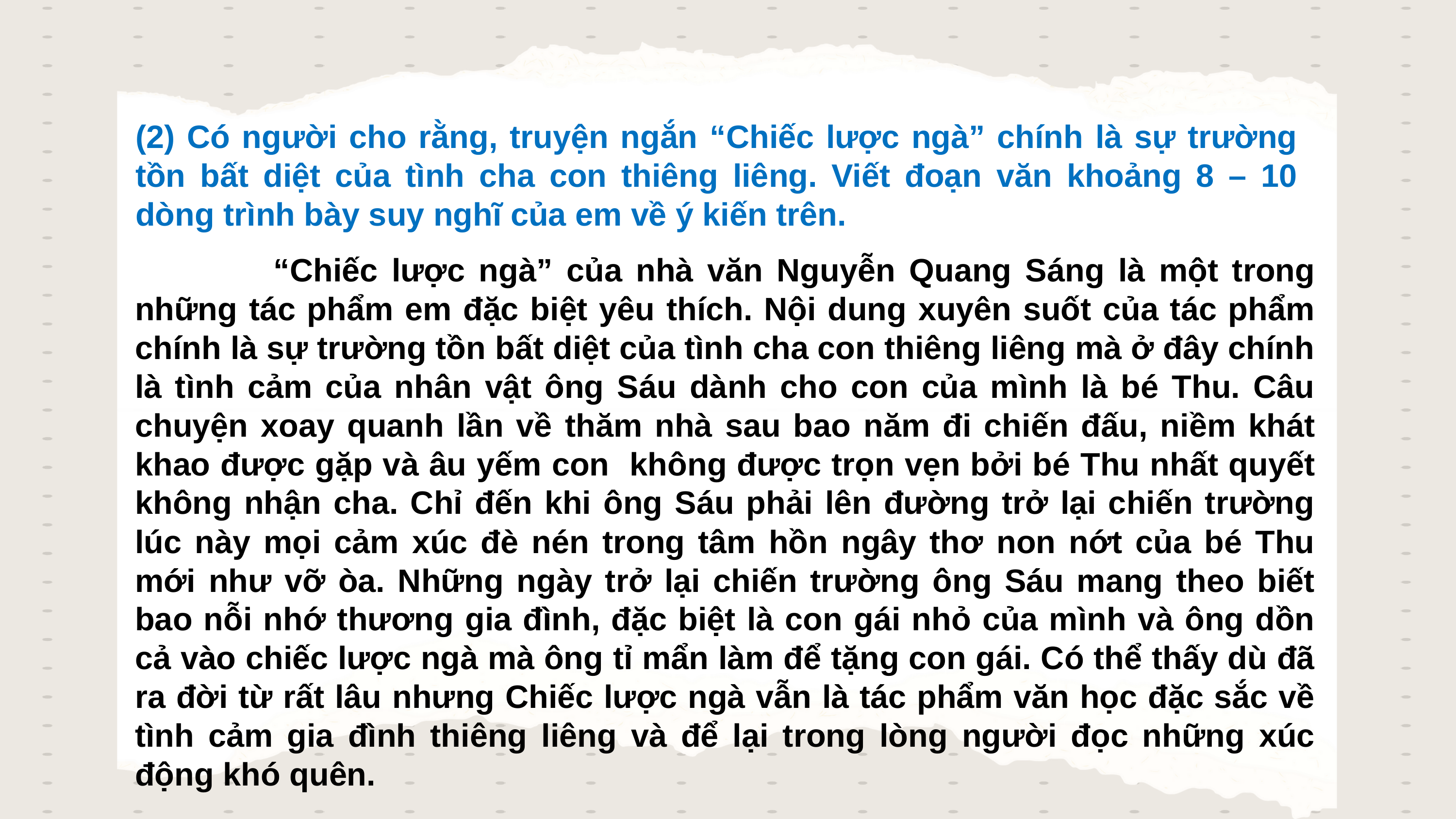

(2) Có người cho rằng, truyện ngắn “Chiếc lược ngà” chính là sự trường tồn bất diệt của tình cha con thiêng liêng. Viết đoạn văn khoảng 8 – 10 dòng trình bày suy nghĩ của em về ý kiến trên.
          “Chiếc lược ngà” của nhà văn Nguyễn Quang Sáng là một trong những tác phẩm em đặc biệt yêu thích. Nội dung xuyên suốt của tác phẩm chính là sự trường tồn bất diệt của tình cha con thiêng liêng mà ở đây chính là tình cảm của nhân vật ông Sáu dành cho con của mình là bé Thu. Câu chuyện xoay quanh lần về thăm nhà sau bao năm đi chiến đấu, niềm khát khao được gặp và âu yếm con  không được trọn vẹn bởi bé Thu nhất quyết không nhận cha. Chỉ đến khi ông Sáu phải lên đường trở lại chiến trường lúc này mọi cảm xúc đè nén trong tâm hồn ngây thơ non nớt của bé Thu mới như vỡ òa. Những ngày trở lại chiến trường ông Sáu mang theo biết bao nỗi nhớ thương gia đình, đặc biệt là con gái nhỏ của mình và ông dồn cả vào chiếc lược ngà mà ông tỉ mẩn làm để tặng con gái. Có thể thấy dù đã ra đời từ rất lâu nhưng Chiếc lược ngà vẫn là tác phẩm văn học đặc sắc về tình cảm gia đình thiêng liêng và để lại trong lòng người đọc những xúc động khó quên.